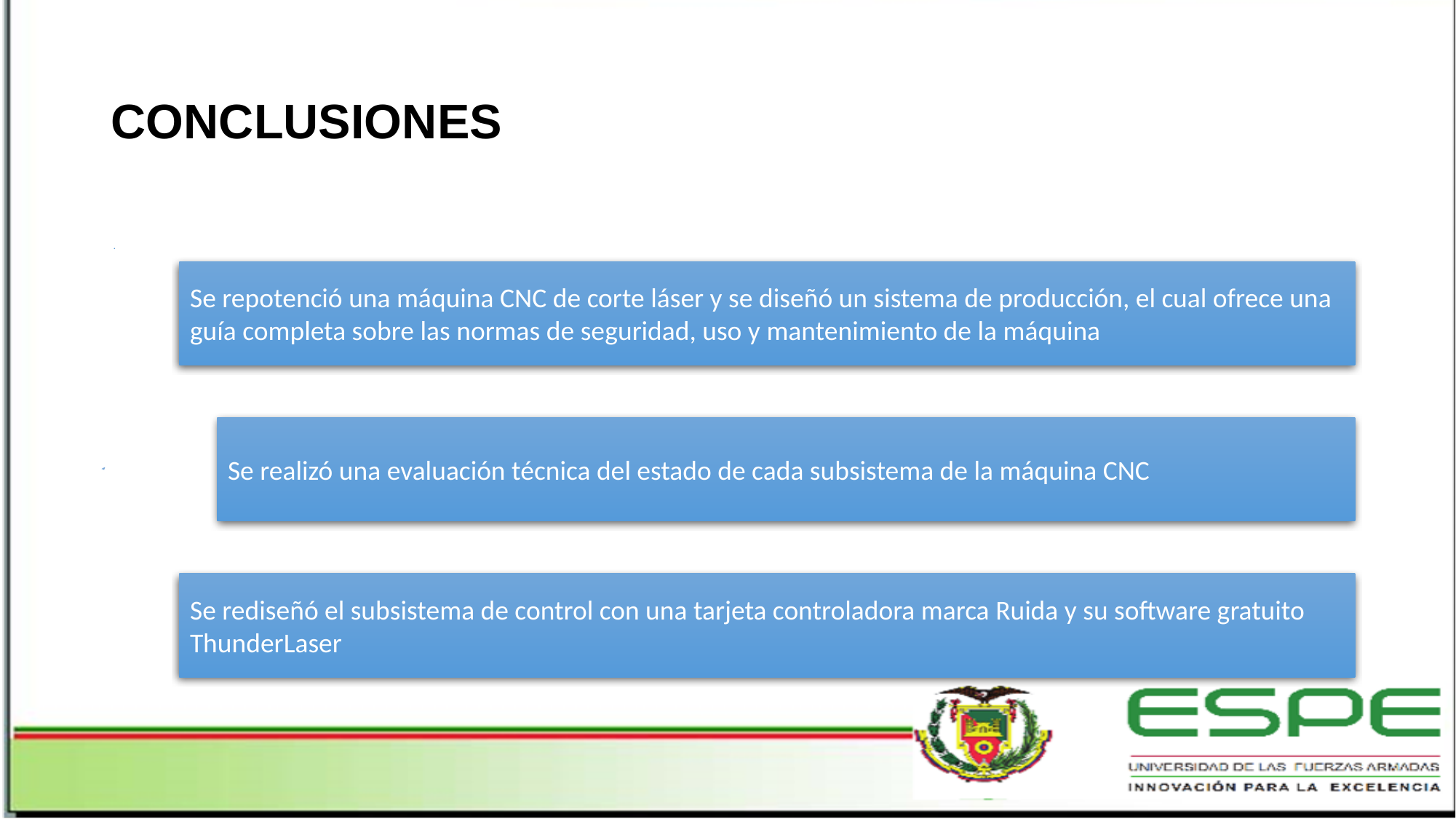

# CONCLUSIONES
Se repotenció una máquina CNC de corte láser y se diseñó un sistema de producción, el cual ofrece una guía completa sobre las normas de seguridad, uso y mantenimiento de la máquina
Se realizó una evaluación técnica del estado de cada subsistema de la máquina CNC
Se rediseñó el subsistema de control con una tarjeta controladora marca Ruida y su software gratuito ThunderLaser